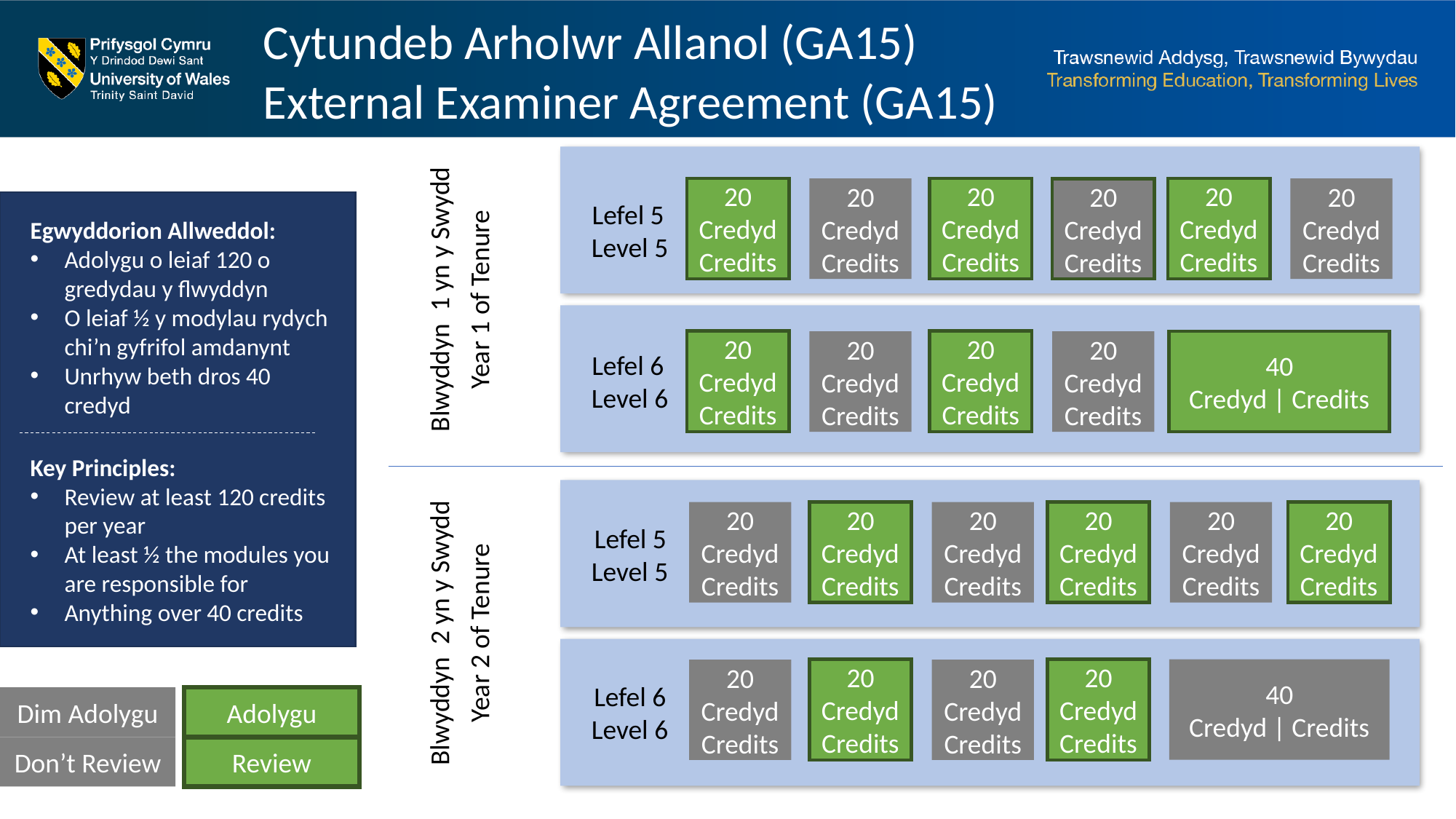

# Cytundeb Arholwr Allanol (GA15)
External Examiner Agreement (GA15)
Blwyddyn  1 yn y Swydd
Year 1 of Tenure

20 Credyd
Credits
20 Credyd
Credits
20 Credyd
Credits
20 Credyd
Credits
20 Credyd
Credits
20 Credyd
Credits
Level 5
Lefel 5

Egwyddorion Allweddol:
Adolygu o leiaf 120 o gredydau y flwyddyn
O leiaf ½ y modylau rydych chi’n gyfrifol amdanynt
Unrhyw beth dros 40 credyd
Level 6
Lefel 6
20 Credyd
Credits
20 Credyd
Credits
20 Credyd
Credits
20 Credyd
Credits
40
Credyd | Credits
Key Principles:
Review at least 120 credits per year
At least ½ the modules you are responsible for
Anything over 40 credits
20 Credyd
Credits
20 Credyd
Credits
20 Credyd
Credits
20 Credyd
Credits
20 Credyd
Credits
20 Credyd
Credits
Lefel 5
Level 5
Blwyddyn  2 yn y Swydd
Year 2 of Tenure
20 Credyd
Credits
20 Credyd
Credits
40
Credyd | Credits
20 Credyd
Credits
20 Credyd
Credits
Level 6
Lefel 6
Dim Adolygu
Adolygu
Don’t Review
Review